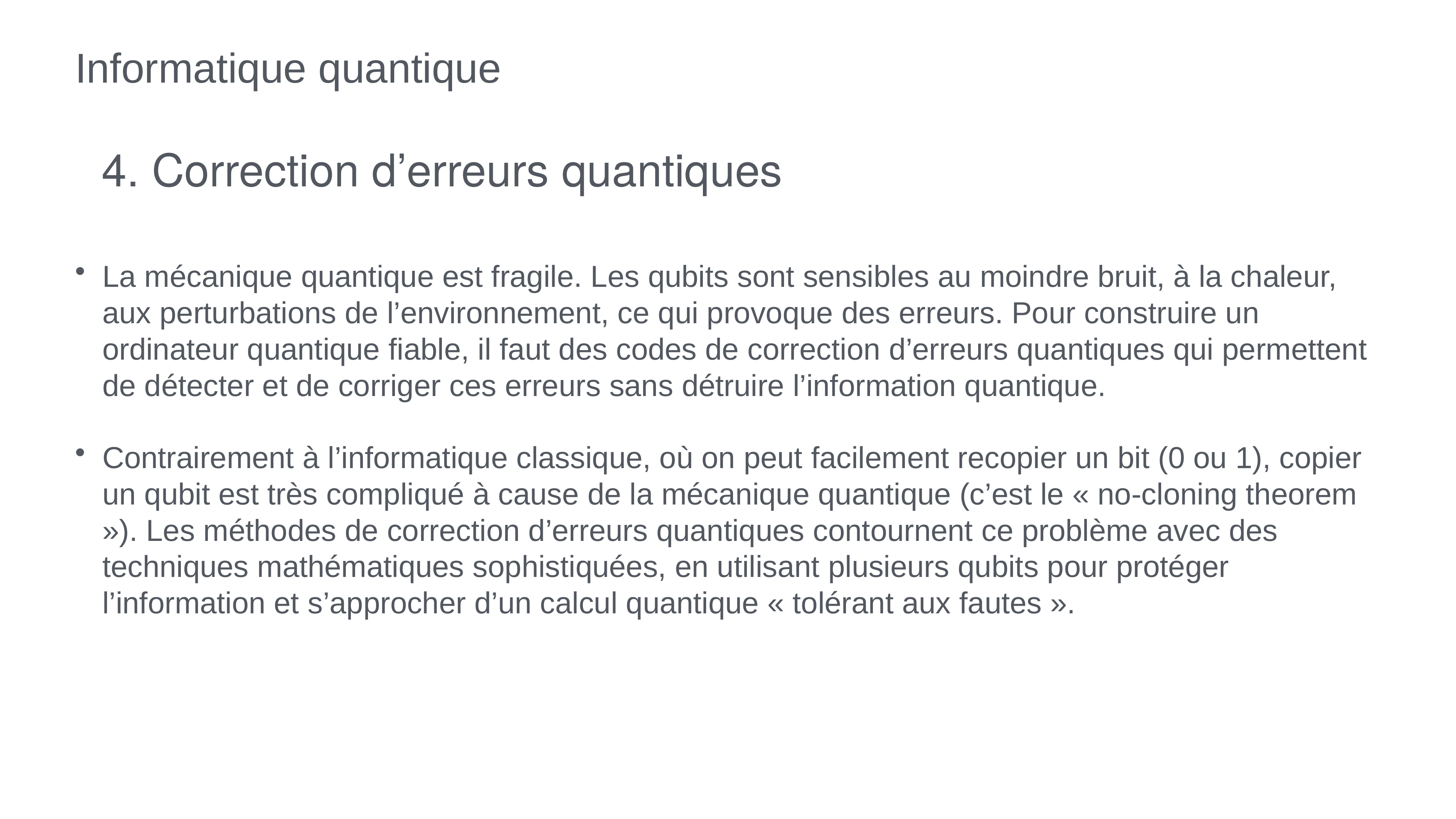

# Informatique quantique
4. Correction d’erreurs quantiques
La mécanique quantique est fragile. Les qubits sont sensibles au moindre bruit, à la chaleur, aux perturbations de l’environnement, ce qui provoque des erreurs. Pour construire un ordinateur quantique fiable, il faut des codes de correction d’erreurs quantiques qui permettent de détecter et de corriger ces erreurs sans détruire l’information quantique.
Contrairement à l’informatique classique, où on peut facilement recopier un bit (0 ou 1), copier un qubit est très compliqué à cause de la mécanique quantique (c’est le « no-cloning theorem »). Les méthodes de correction d’erreurs quantiques contournent ce problème avec des techniques mathématiques sophistiquées, en utilisant plusieurs qubits pour protéger l’information et s’approcher d’un calcul quantique « tolérant aux fautes ».